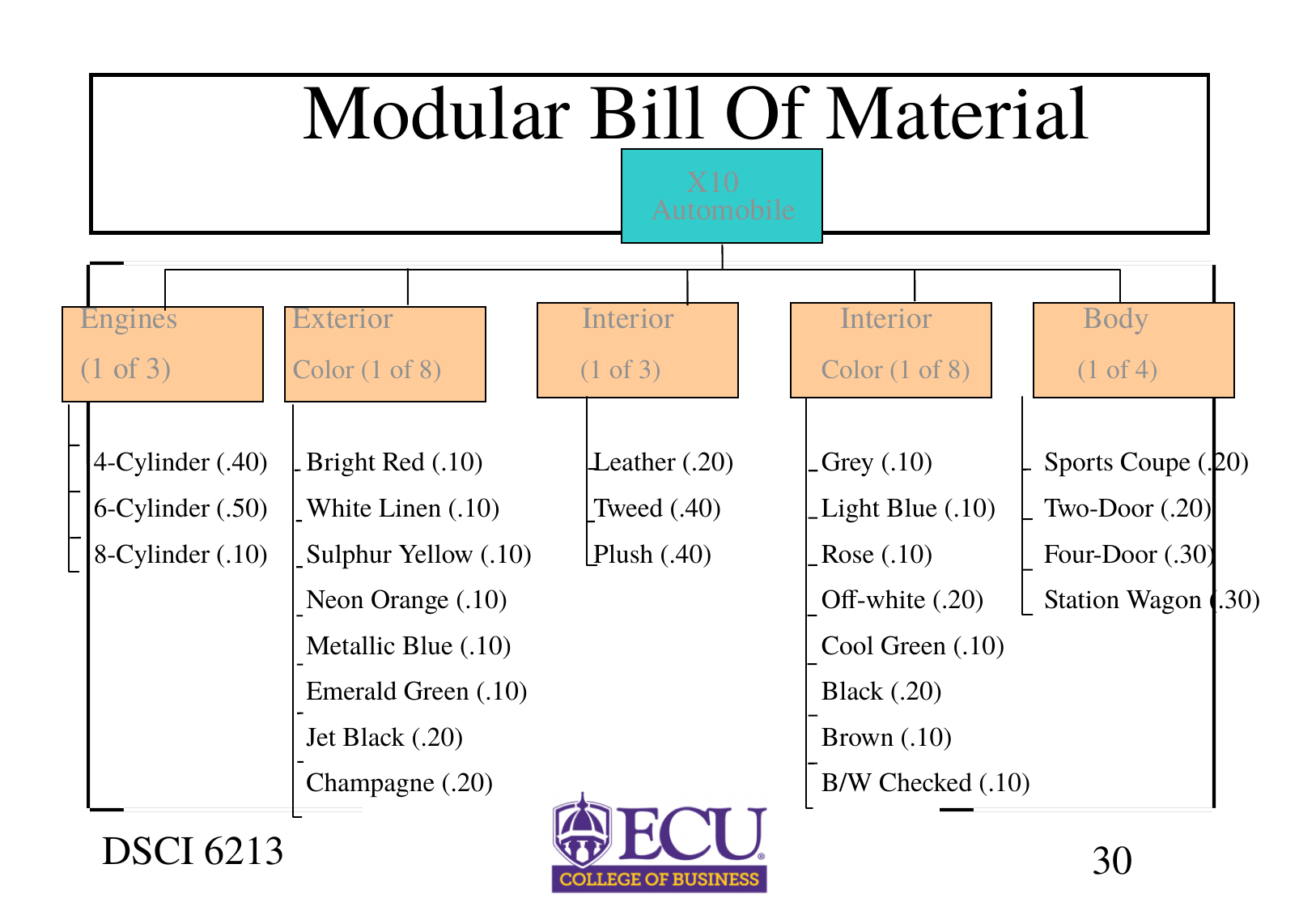

# Modular Bill Of Material

			                  X10
			           Automobile

	Engines	Exterior	  Interior	            Interior 	               Body
	(1 of 3)	Color (1 of 8)	  (1 of 3)	           Color (1 of 8)	     (1 of 4)

	  4-Cylinder (.40)	  Bright Red (.10) 	    Leather (.20)	           Grey (.10)		Sports Coupe (.20)
	  6-Cylinder (.50)	  White Linen (.10)	    Tweed (.40)	           Light Blue (.10)	Two-Door (.20)
	  8-Cylinder (.10)	  Sulphur Yellow (.10)	    Plush (.40)	           Rose (.10)		Four-Door (.30)
		  Neon Orange (.10)		           Off-white (.20)	Station Wagon (.30)
		  Metallic Blue (.10)		           Cool Green (.10)
		  Emerald Green (.10)		           Black (.20)
		  Jet Black (.20)		           Brown (.10)
		  Champagne (.20)		           B/W Checked (.10)